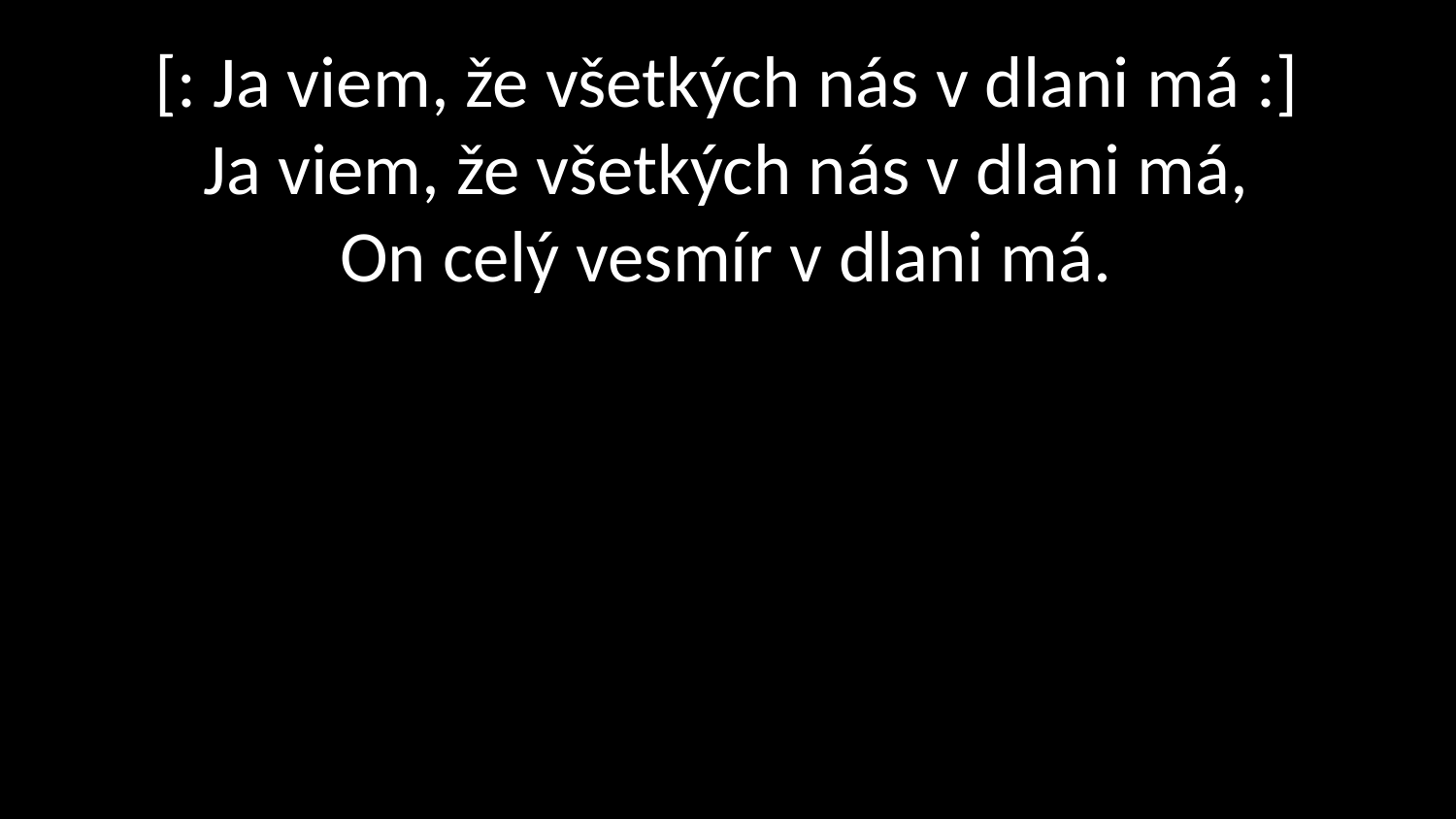

# [: Ja viem, že všetkých nás v dlani má :] Ja viem, že všetkých nás v dlani má, On celý vesmír v dlani má.